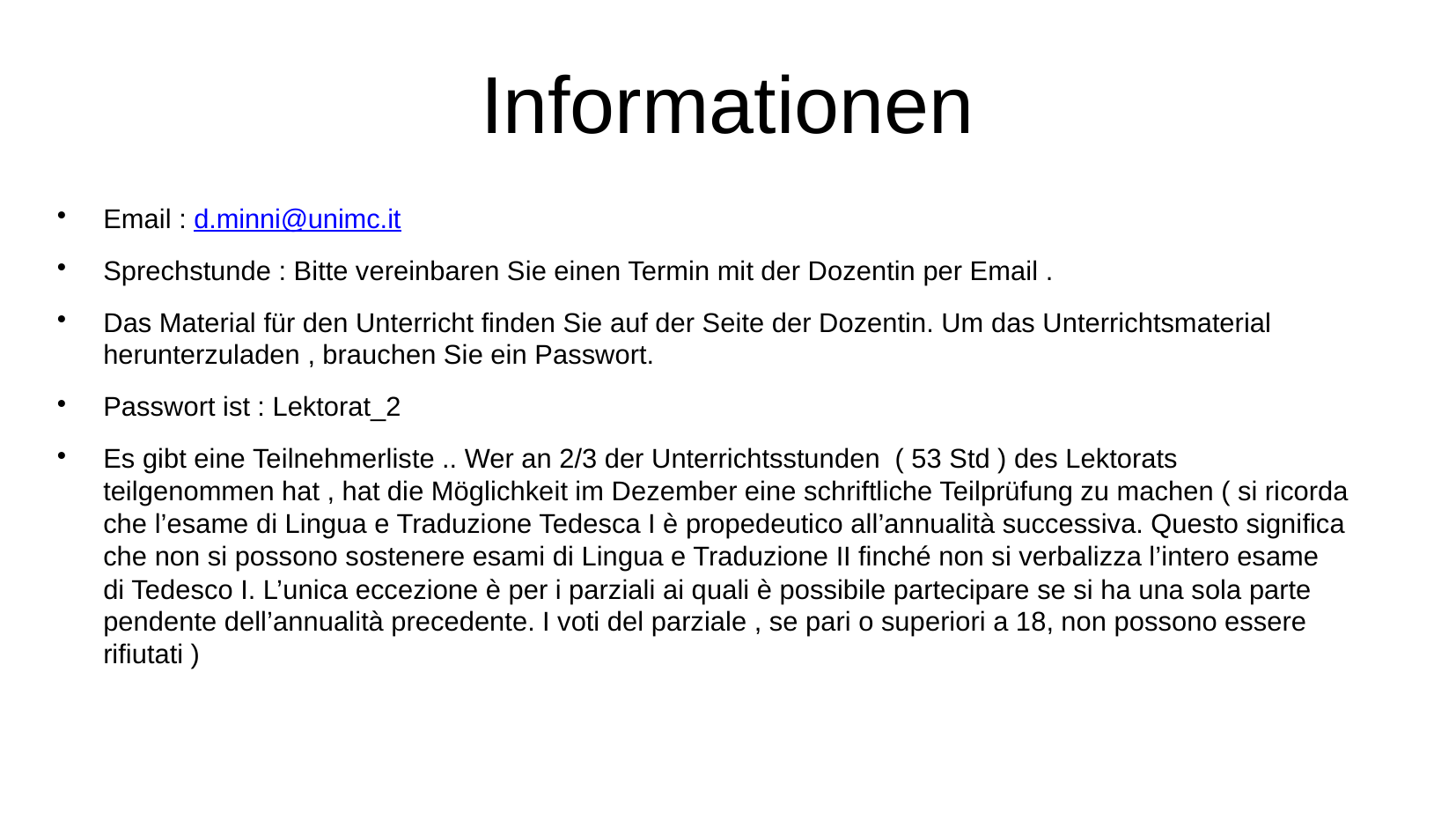

# Informationen
Email : d.minni@unimc.it
Sprechstunde : Bitte vereinbaren Sie einen Termin mit der Dozentin per Email .
Das Material für den Unterricht finden Sie auf der Seite der Dozentin. Um das Unterrichtsmaterial herunterzuladen , brauchen Sie ein Passwort.
Passwort ist : Lektorat_2
Es gibt eine Teilnehmerliste .. Wer an 2/3 der Unterrichtsstunden  ( 53 Std ) des Lektorats teilgenommen hat , hat die Möglichkeit im Dezember eine schriftliche Teilprüfung zu machen ( si ricorda che l’esame di Lingua e Traduzione Tedesca I è propedeutico all’annualità successiva. Questo significa che non si possono sostenere esami di Lingua e Traduzione II finché non si verbalizza l’intero esame  di Tedesco I. L’unica eccezione è per i parziali ai quali è possibile partecipare se si ha una sola parte pendente dell’annualità precedente. I voti del parziale , se pari o superiori a 18, non possono essere rifiutati )